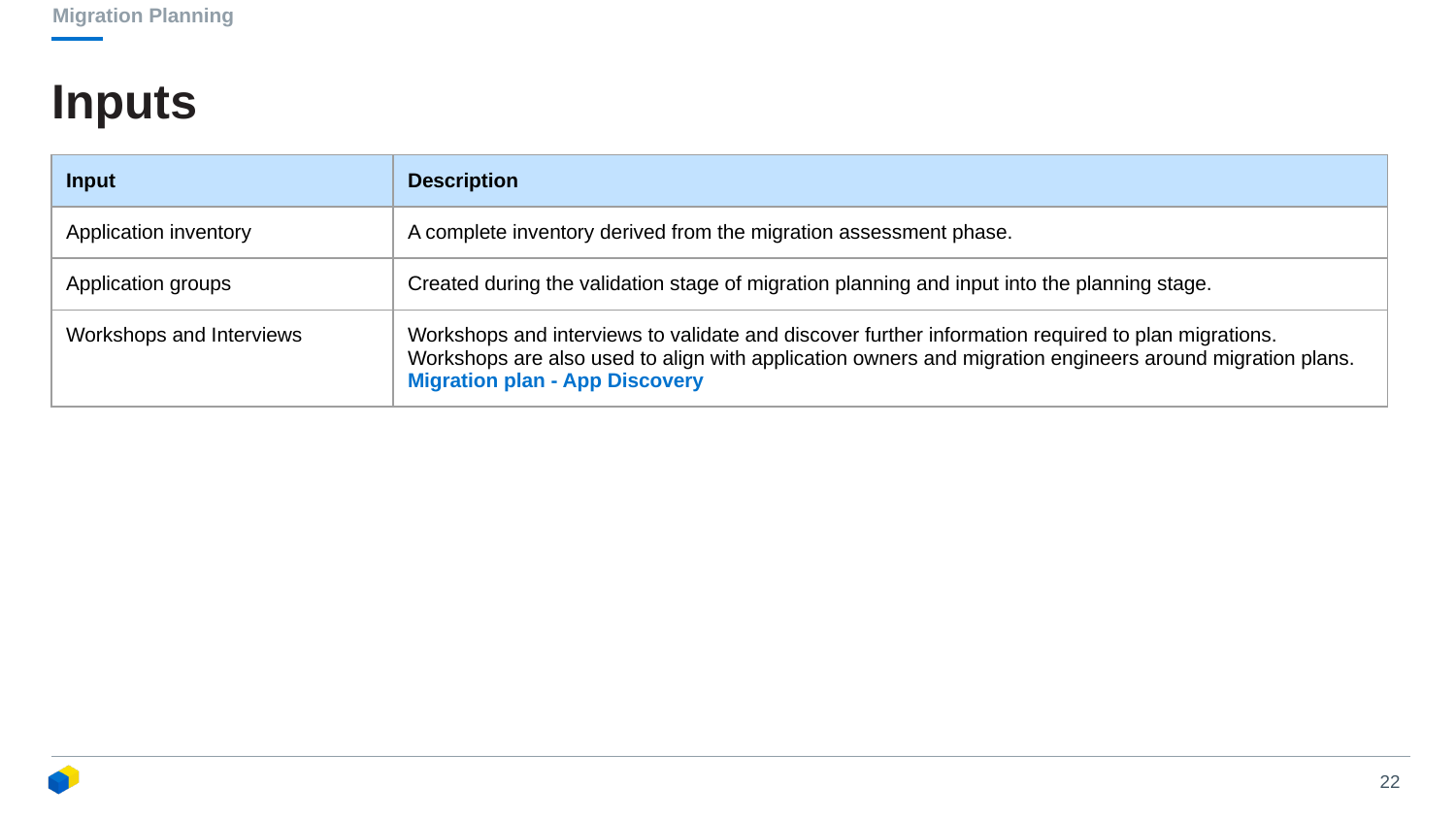

Migration Planning
# Inputs
| Input | Description |
| --- | --- |
| Application inventory | A complete inventory derived from the migration assessment phase. |
| Application groups | Created during the validation stage of migration planning and input into the planning stage. |
| Workshops and Interviews | Workshops and interviews to validate and discover further information required to plan migrations. Workshops are also used to align with application owners and migration engineers around migration plans. Migration plan - App Discovery |